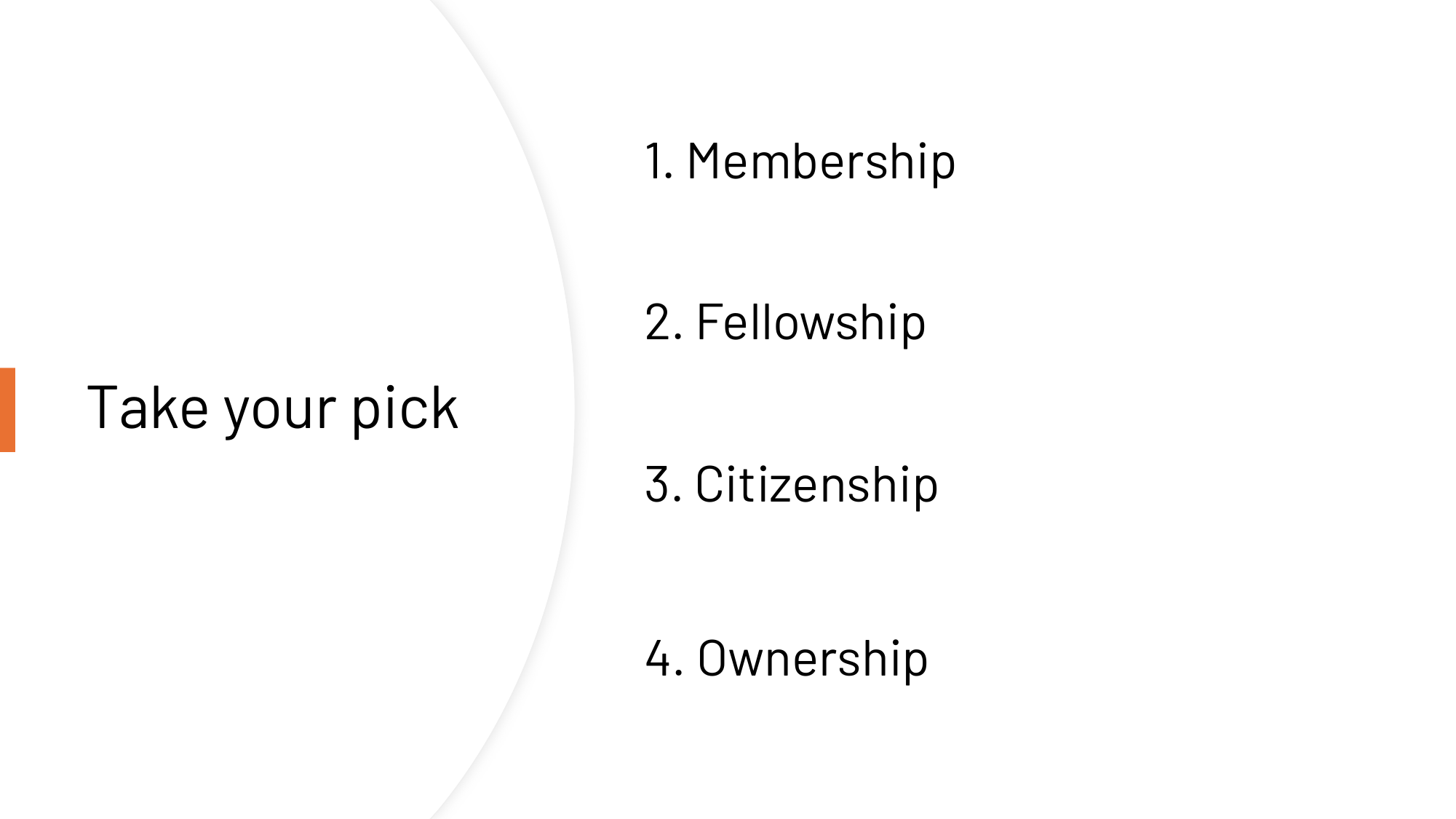

1. Membership
# Take your pick
2. Fellowship

3. Citizenship
4. Ownership